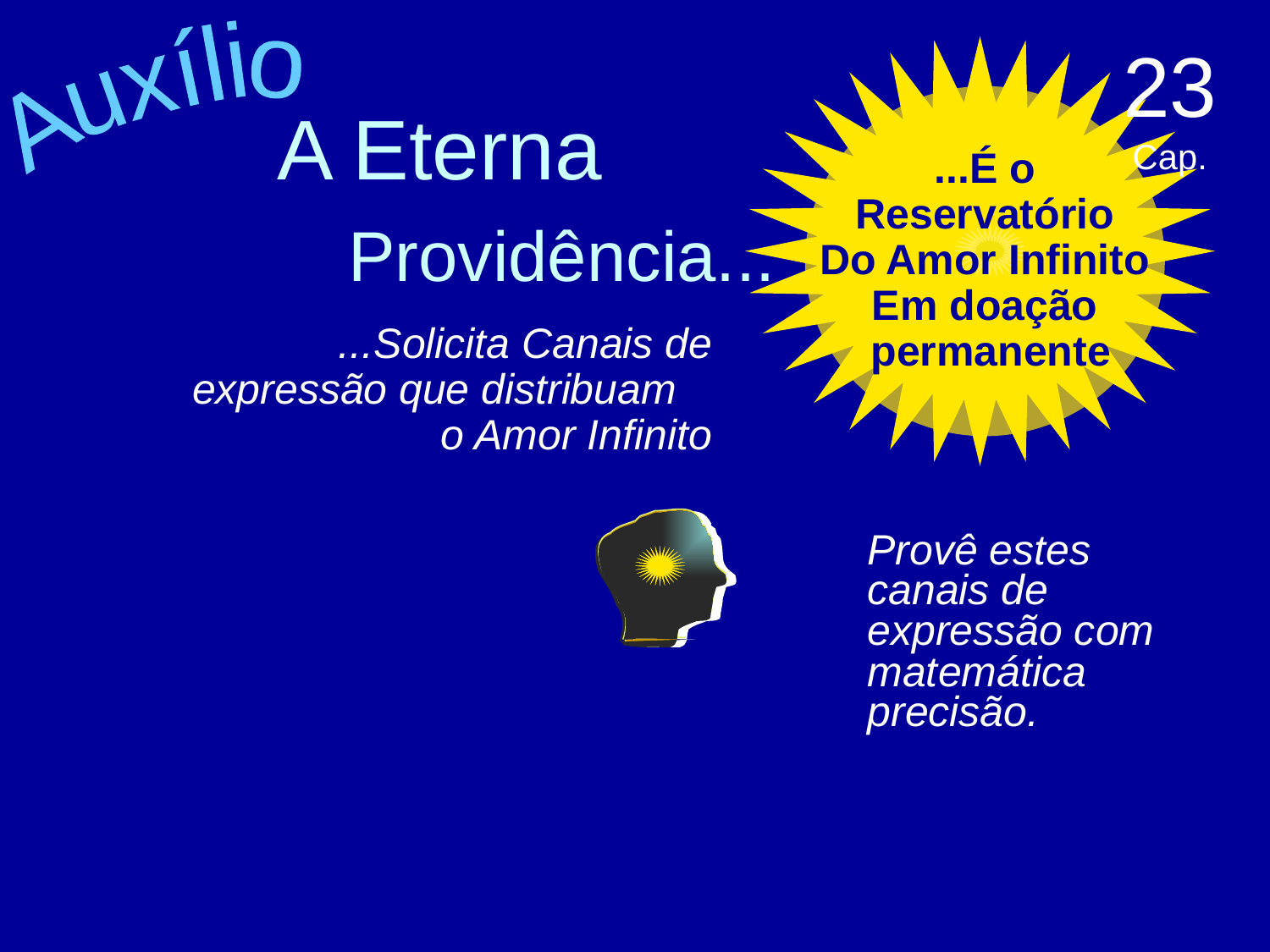

23 Cap.

Auxílio
...É o
 Reservatório
Do Amor Infinito
Em doação
 permanente
A Eterna
   Providência...

...Solicita Canais de expressão que distribuam         o Amor Infinito

Provê estes canais de expressão com matemática precisão.